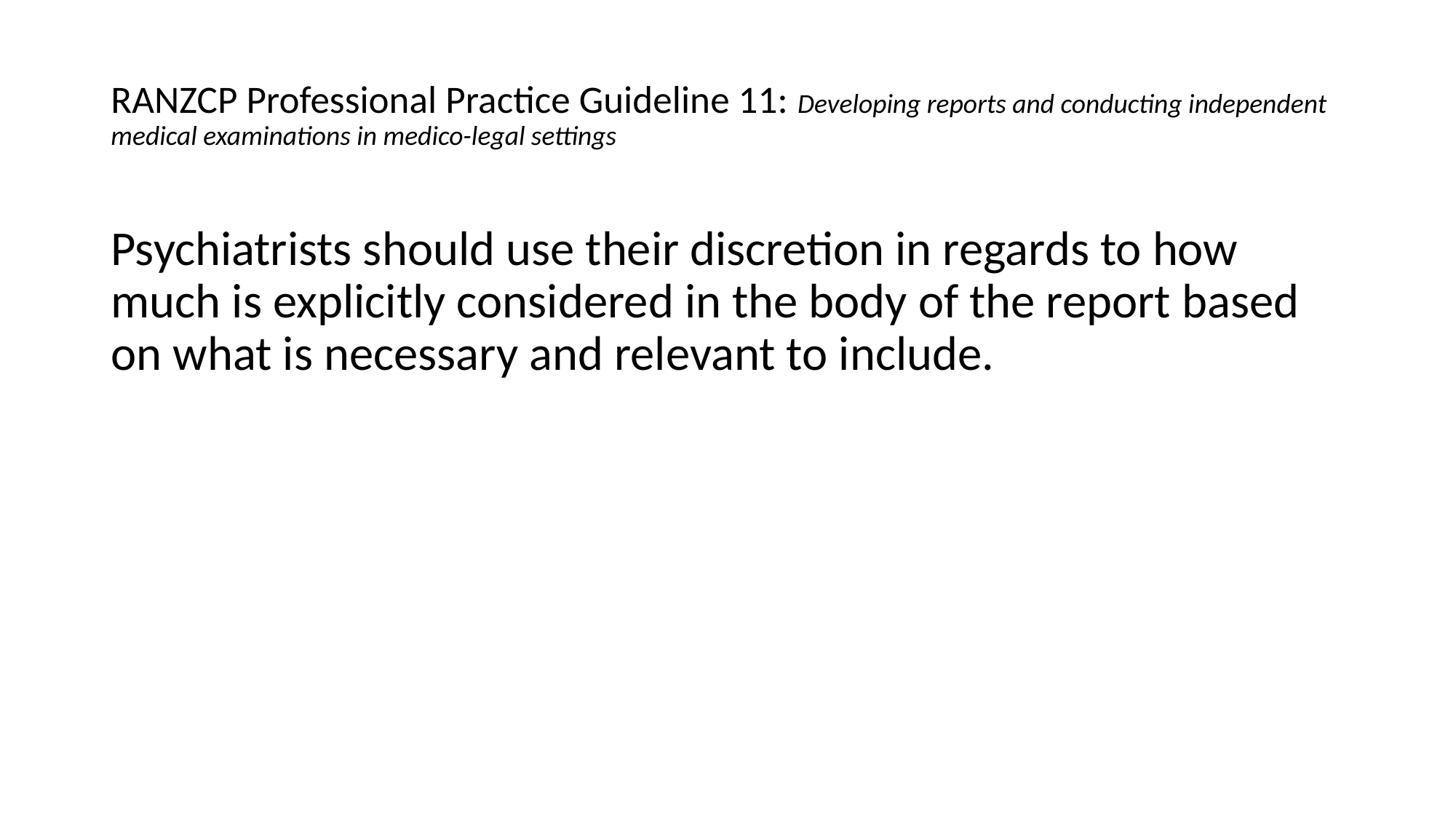

# RANZCP Professional Practice Guideline 11: Developing reports and conducting independent medical examinations in medico-legal settings
Psychiatrists should use their discretion in regards to how much is explicitly considered in the body of the report based on what is necessary and relevant to include.